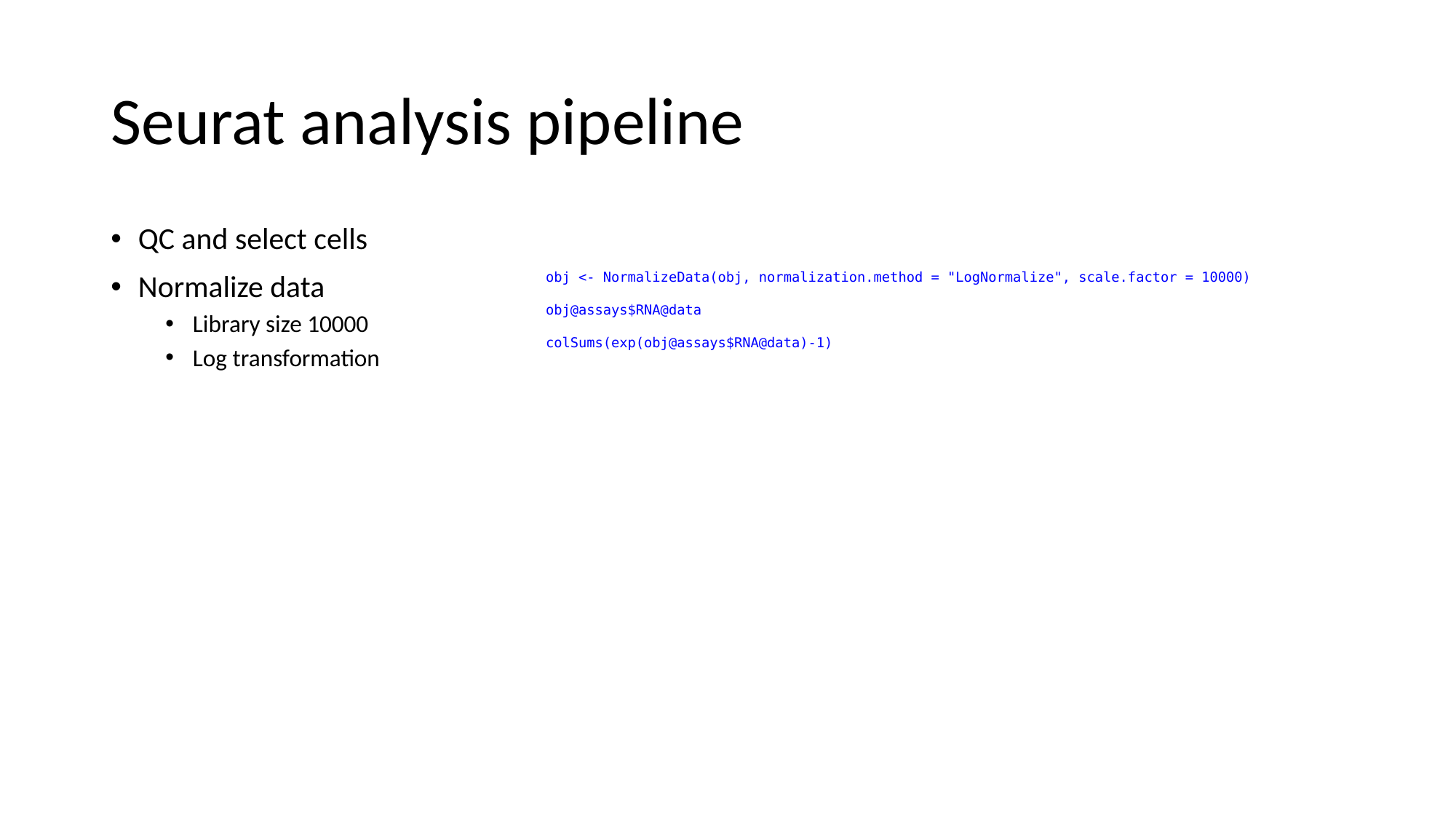

# Seurat analysis pipeline
QC and select cells
Normalize data
Library size 10000
Log transformation

obj <- NormalizeData(obj, normalization.method = "LogNormalize", scale.factor = 10000)

obj@assays$RNA@data

colSums(exp(obj@assays$RNA@data)-1)